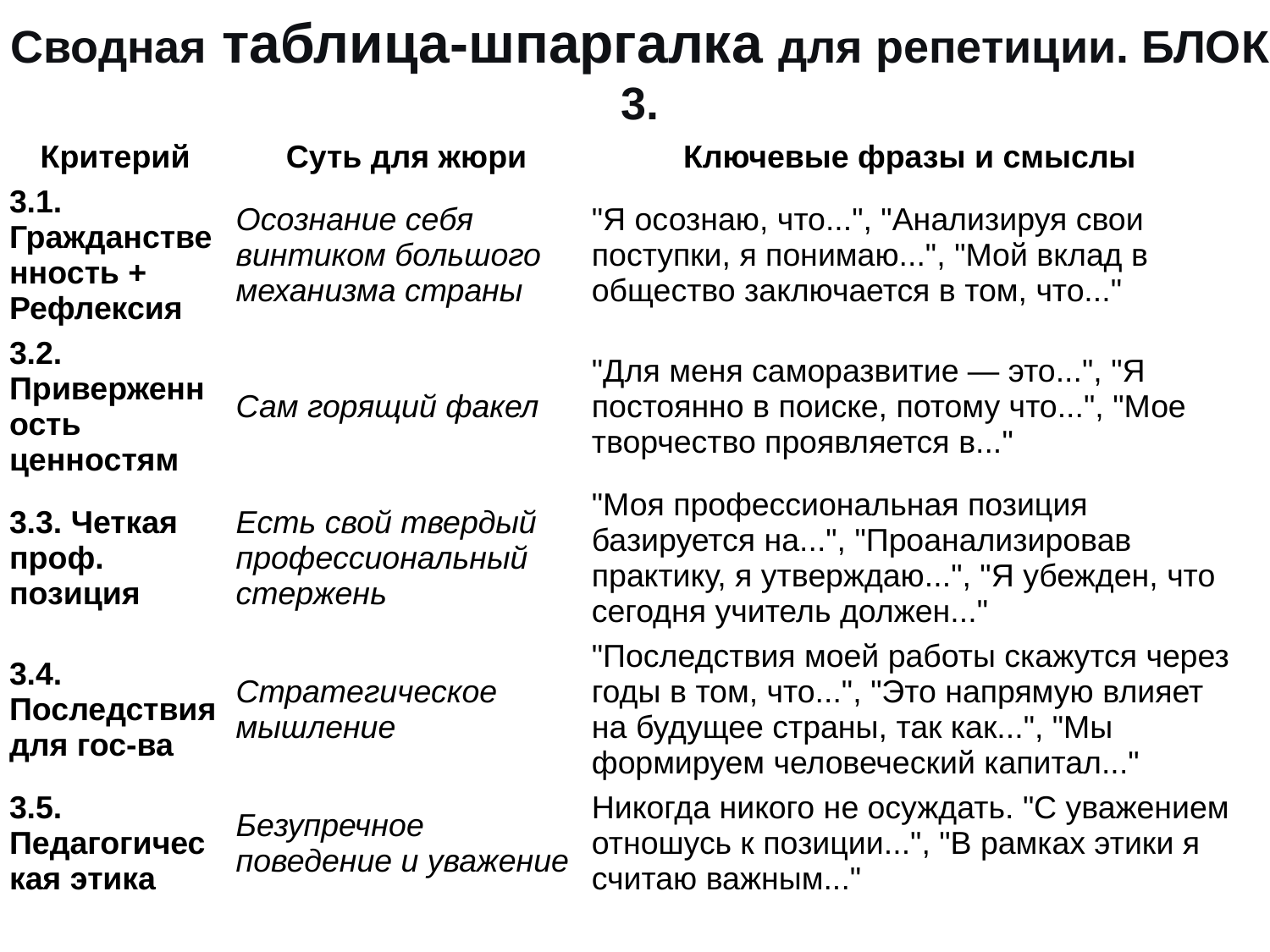

# Сводная таблица-шпаргалка для репетиции. БЛОК 3.
| Критерий | Суть для жюри | Ключевые фразы и смыслы |
| --- | --- | --- |
| 3.1. Гражданственность + Рефлексия | Осознание себя винтиком большого механизма страны | "Я осознаю, что...", "Анализируя свои поступки, я понимаю...", "Мой вклад в общество заключается в том, что..." |
| 3.2. Приверженность ценностям | Сам горящий факел | "Для меня саморазвитие — это...", "Я постоянно в поиске, потому что...", "Мое творчество проявляется в..." |
| 3.3. Четкая проф. позиция | Есть свой твердый профессиональный стержень | "Моя профессиональная позиция базируется на...", "Проанализировав практику, я утверждаю...", "Я убежден, что сегодня учитель должен..." |
| 3.4. Последствия для гос-ва | Стратегическое мышление | "Последствия моей работы скажутся через годы в том, что...", "Это напрямую влияет на будущее страны, так как...", "Мы формируем человеческий капитал..." |
| 3.5. Педагогическая этика | Безупречное поведение и уважение | Никогда никого не осуждать. "С уважением отношусь к позиции...", "В рамках этики я считаю важным..." |